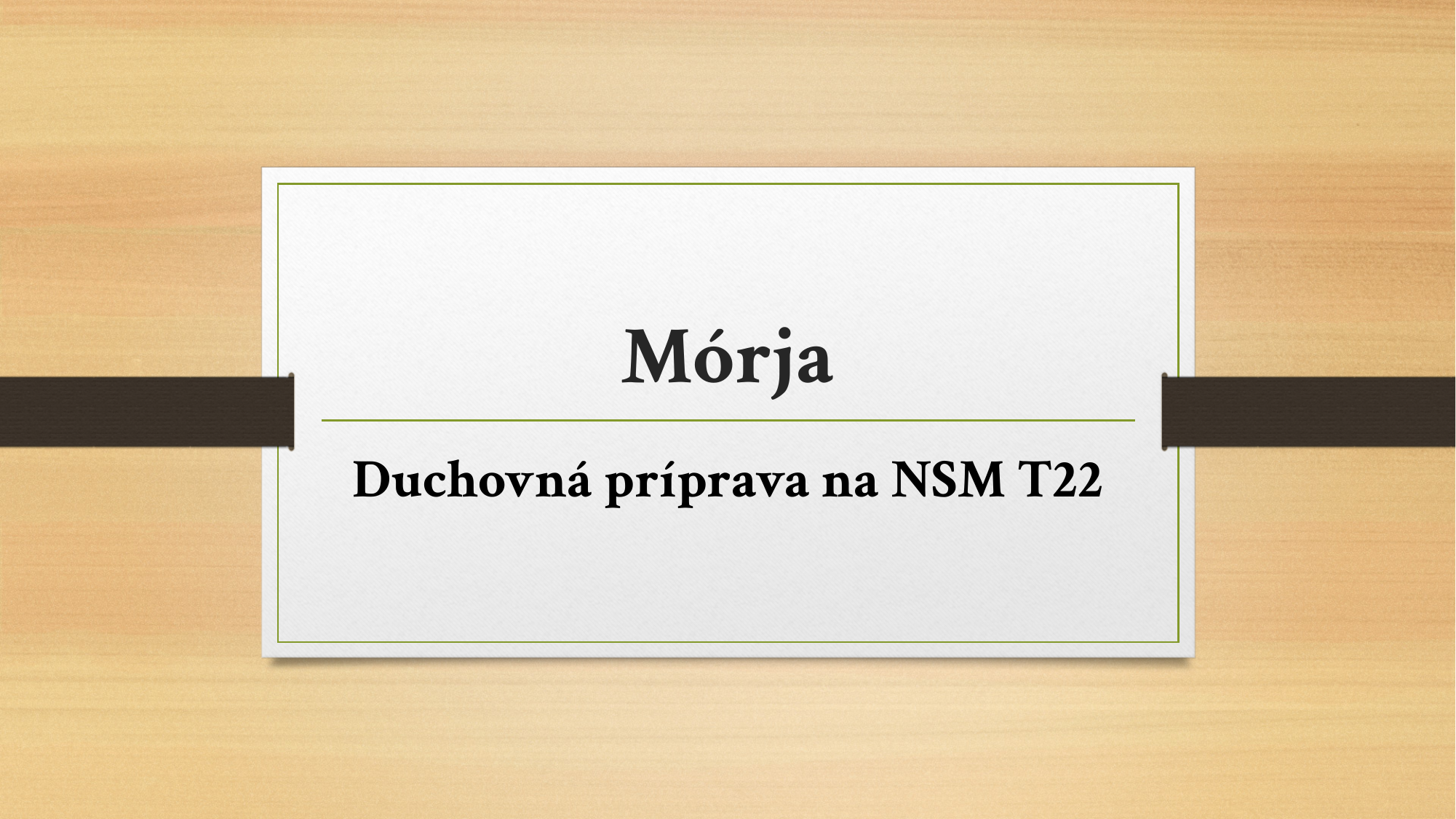

# Mórja
Duchovná príprava na NSM T22